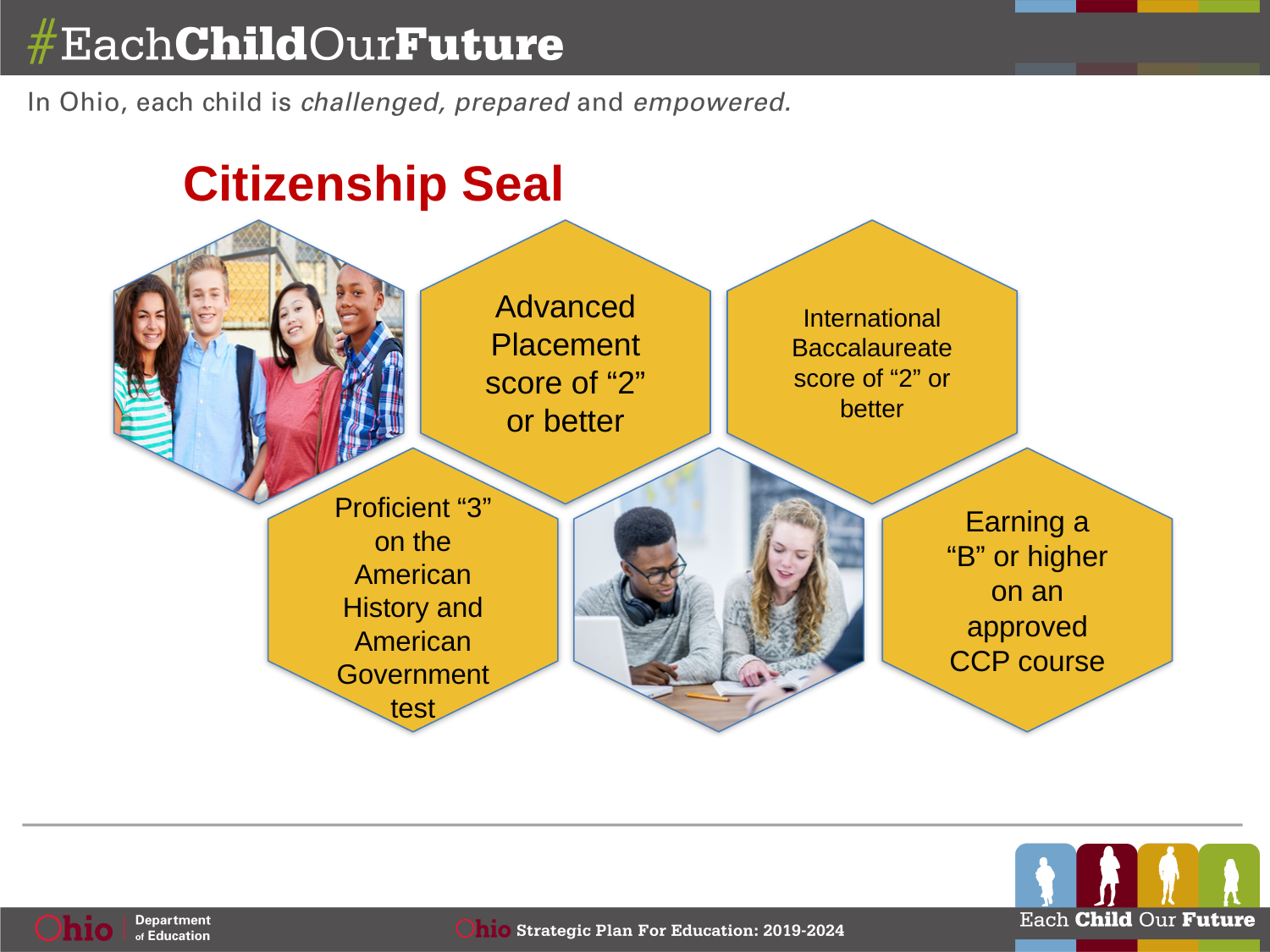

Citizenship Seal

Advanced Placement score of “2” or better
International Baccalaureate score of “2” or better

Proficient “3” on the American History and American Government test

Earning a “B” or higher on an approved CCP course